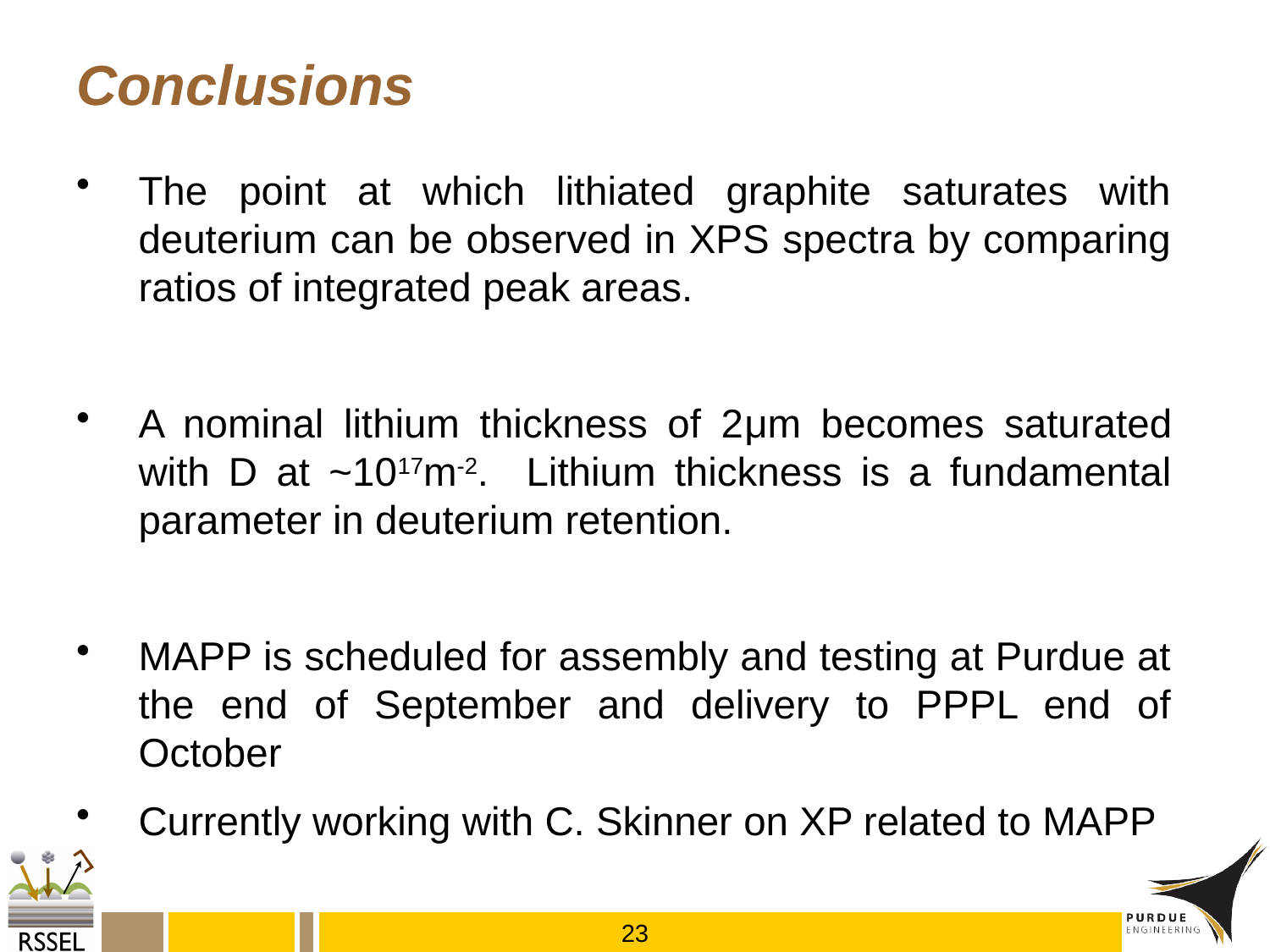

# Conclusions
The point at which lithiated graphite saturates with deuterium can be observed in XPS spectra by comparing ratios of integrated peak areas.

A nominal lithium thickness of 2μm becomes saturated with D at ~1017m-2.  Lithium thickness is a fundamental parameter in deuterium retention.

MAPP is scheduled for assembly and testing at Purdue at the end of September and delivery to PPPL end of October
Currently working with C. Skinner on XP related to MAPP
23